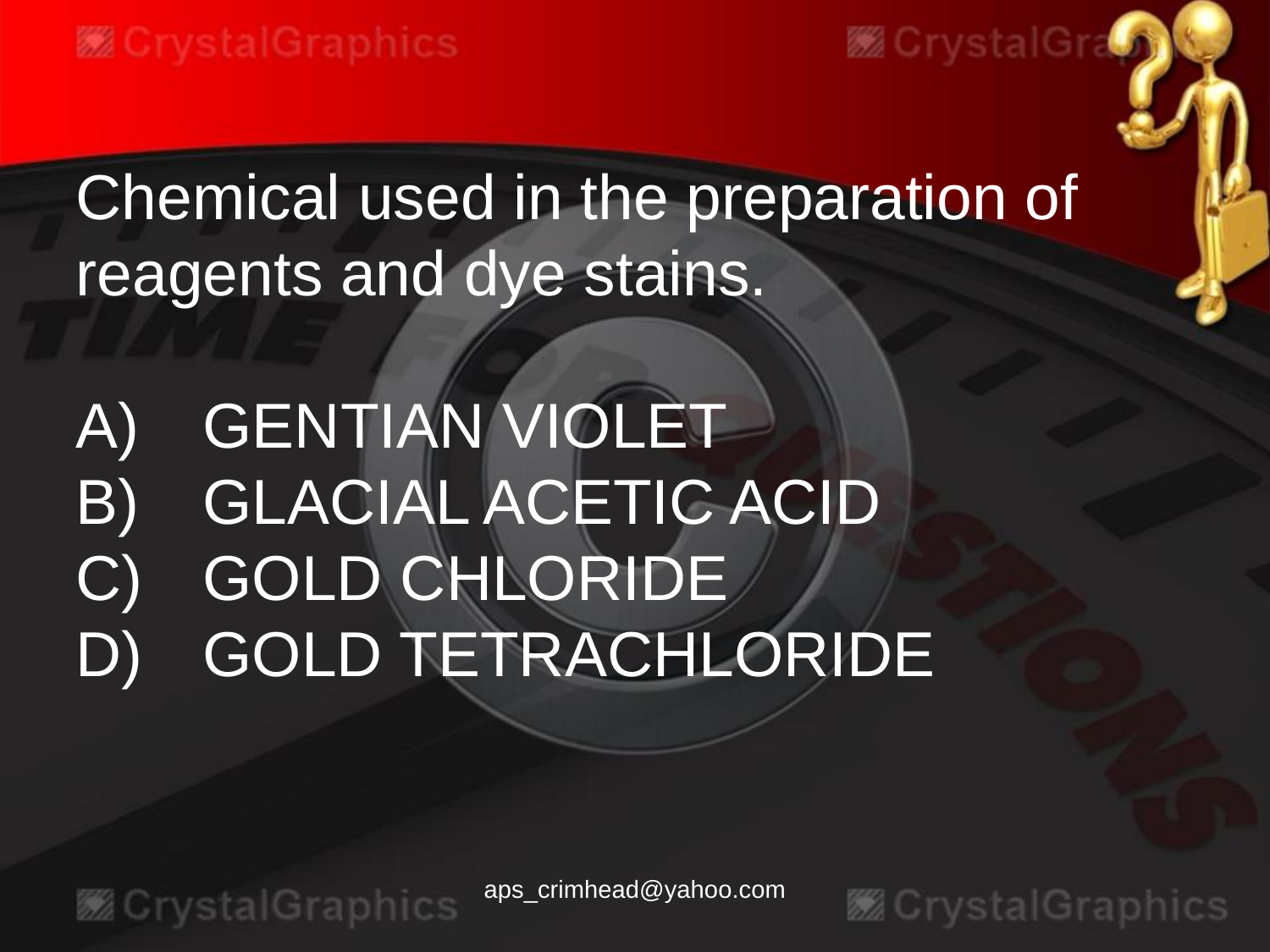

Chemical used in the preparation of reagents and dye stains.

A)	GENTIAN VIOLET
B)	GLACIAL ACETIC ACID
C)	GOLD CHLORIDE
D)	GOLD TETRACHLORIDE
aps_crimhead@yahoo.com